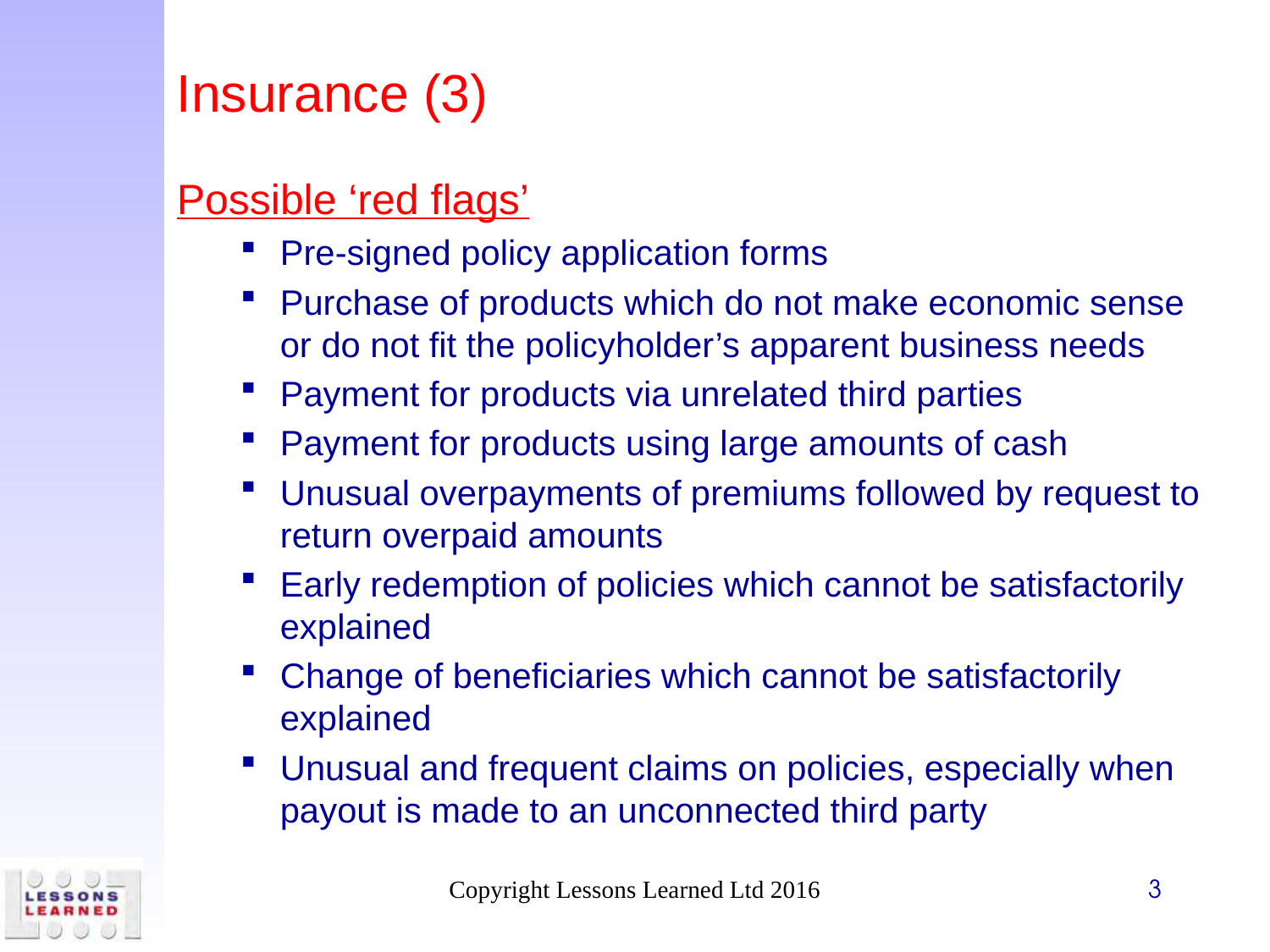

# Insurance (3)
Possible ‘red flags’
Pre-signed policy application forms
Purchase of products which do not make economic sense or do not fit the policyholder’s apparent business needs
Payment for products via unrelated third parties
Payment for products using large amounts of cash
Unusual overpayments of premiums followed by request to return overpaid amounts
Early redemption of policies which cannot be satisfactorily explained
Change of beneficiaries which cannot be satisfactorily explained
Unusual and frequent claims on policies, especially when payout is made to an unconnected third party
Copyright Lessons Learned Ltd 2016
3